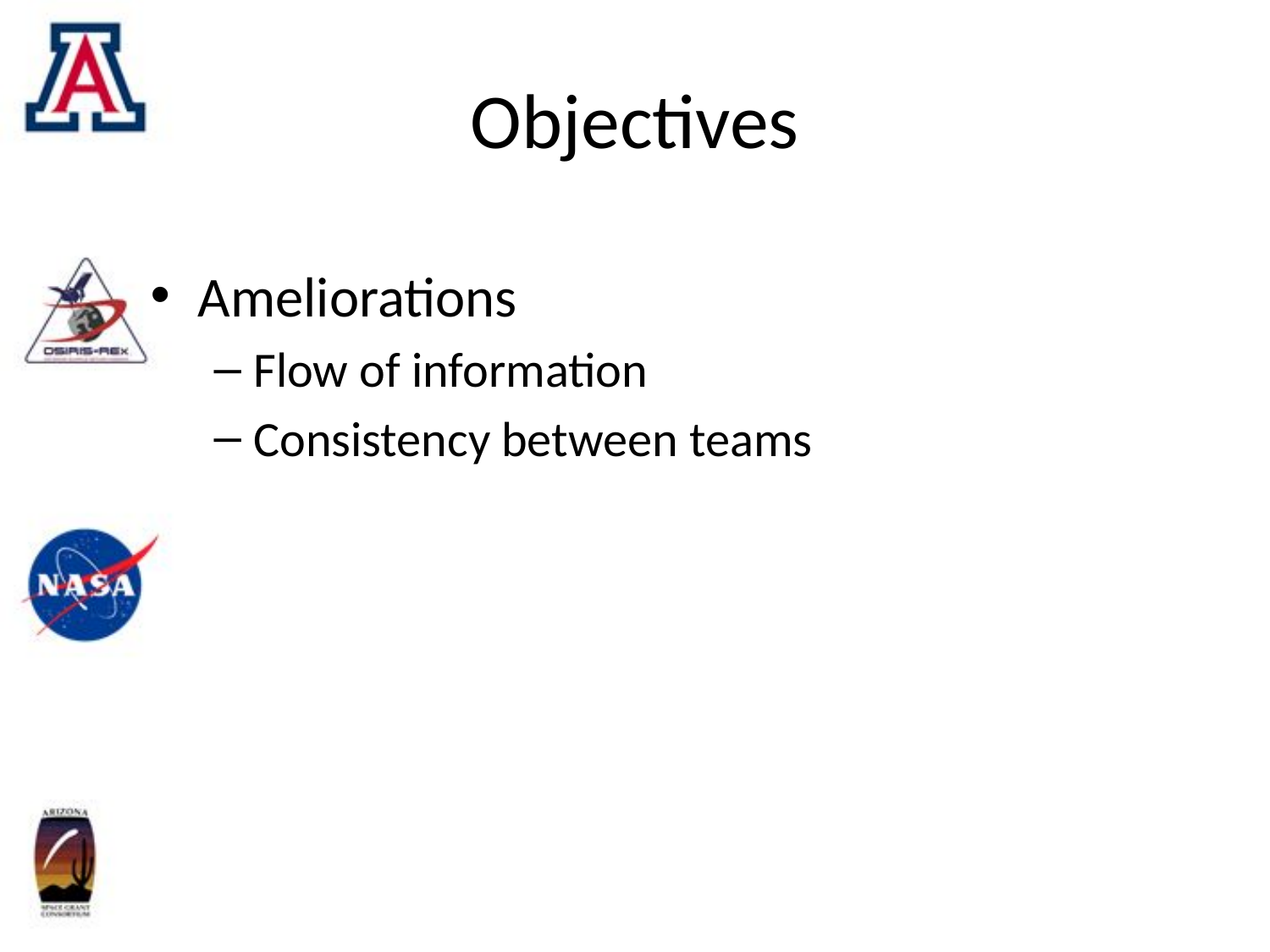

# Objectives
Ameliorations
Flow of information
Consistency between teams